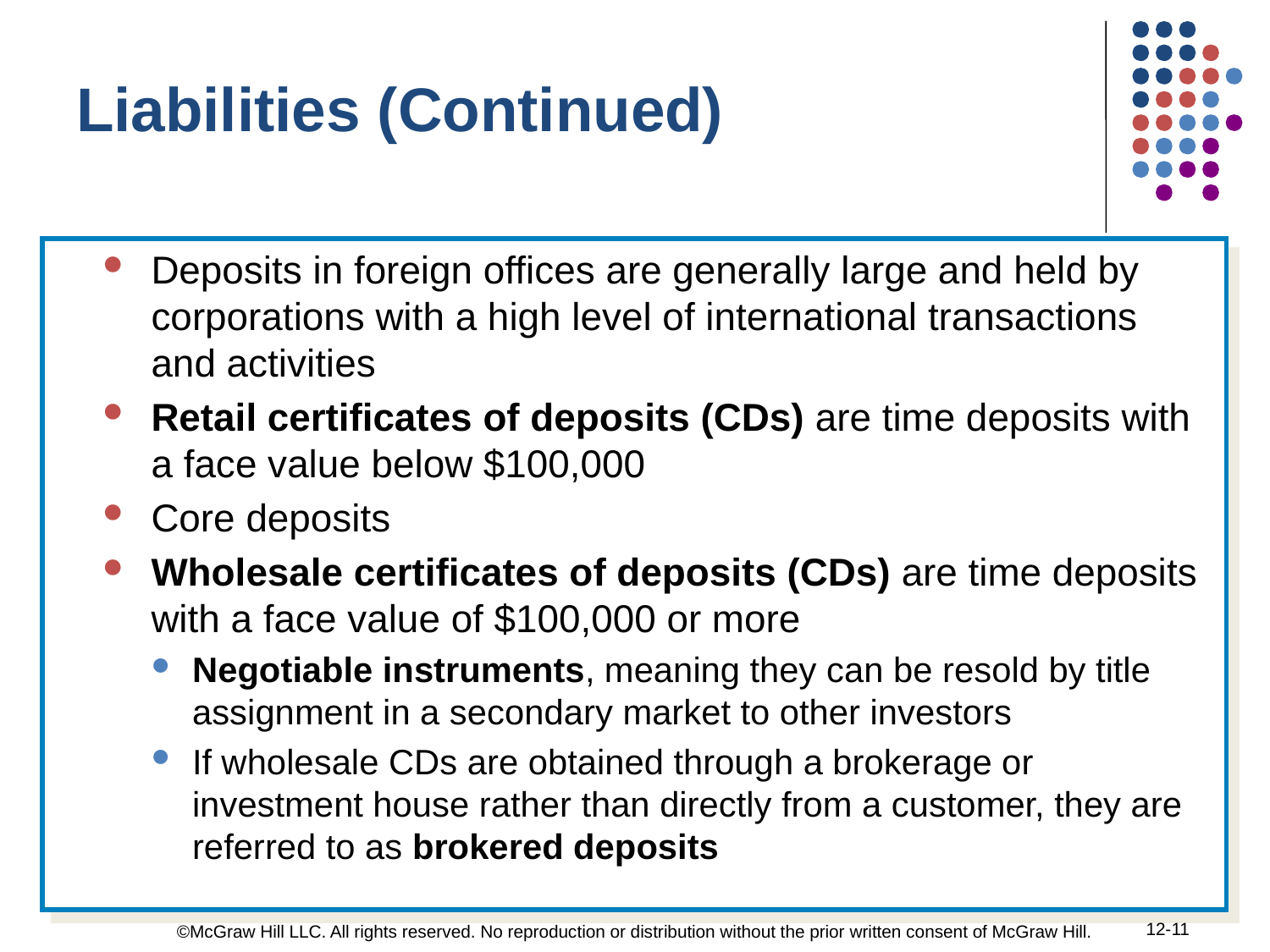

Liabilities (Continued)
Deposits in foreign offices are generally large and held by corporations with a high level of international transactions and activities
Retail certificates of deposits (CDs) are time deposits with a face value below $100,000
Core deposits
Wholesale certificates of deposits (CDs) are time deposits with a face value of $100,000 or more
Negotiable instruments, meaning they can be resold by title assignment in a secondary market to other investors
If wholesale CDs are obtained through a brokerage or investment house rather than directly from a customer, they are referred to as brokered deposits
12-11
©McGraw Hill LLC. All rights reserved. No reproduction or distribution without the prior written consent of McGraw Hill.